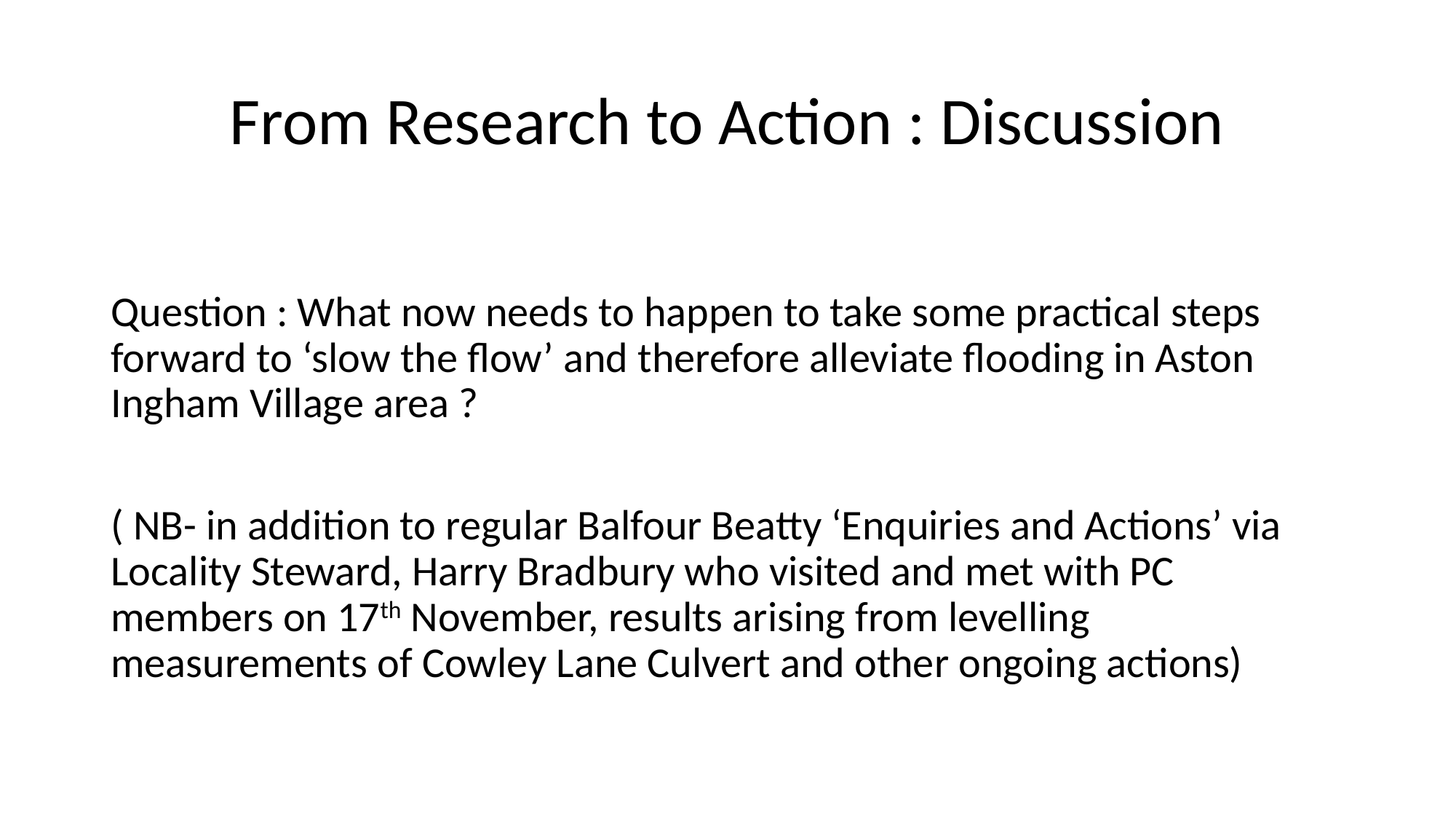

# From Research to Action : Discussion

Question : What now needs to happen to take some practical steps forward to ‘slow the flow’ and therefore alleviate flooding in Aston Ingham Village area ?

( NB- in addition to regular Balfour Beatty ‘Enquiries and Actions’ via Locality Steward, Harry Bradbury who visited and met with PC members on 17th November, results arising from levelling measurements of Cowley Lane Culvert and other ongoing actions)